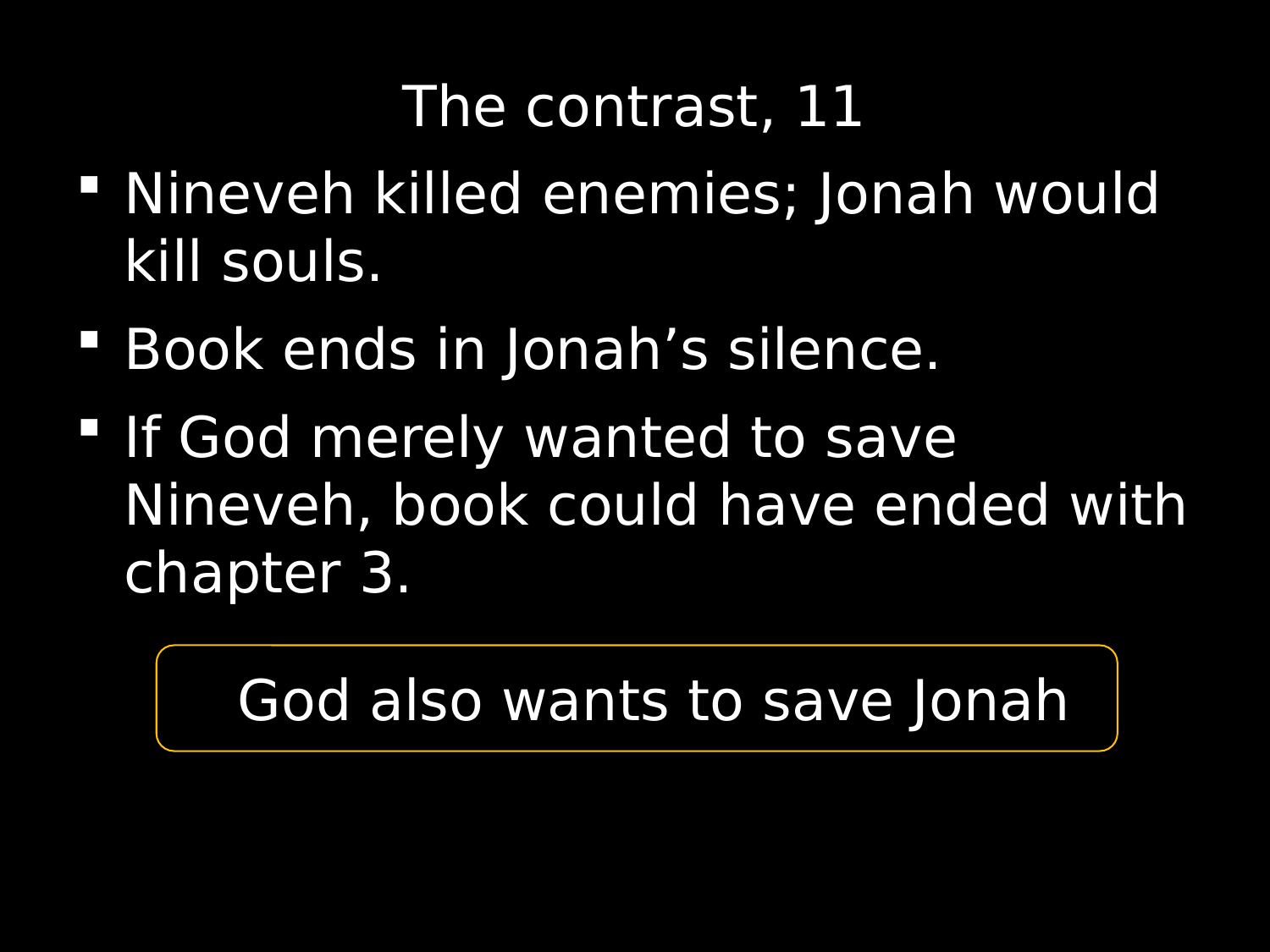

The contrast, 11
Nineveh killed enemies; Jonah would kill souls.
Book ends in Jonah’s silence.
If God merely wanted to save Nineveh, book could have ended with chapter 3.

God also wants to save Jonah